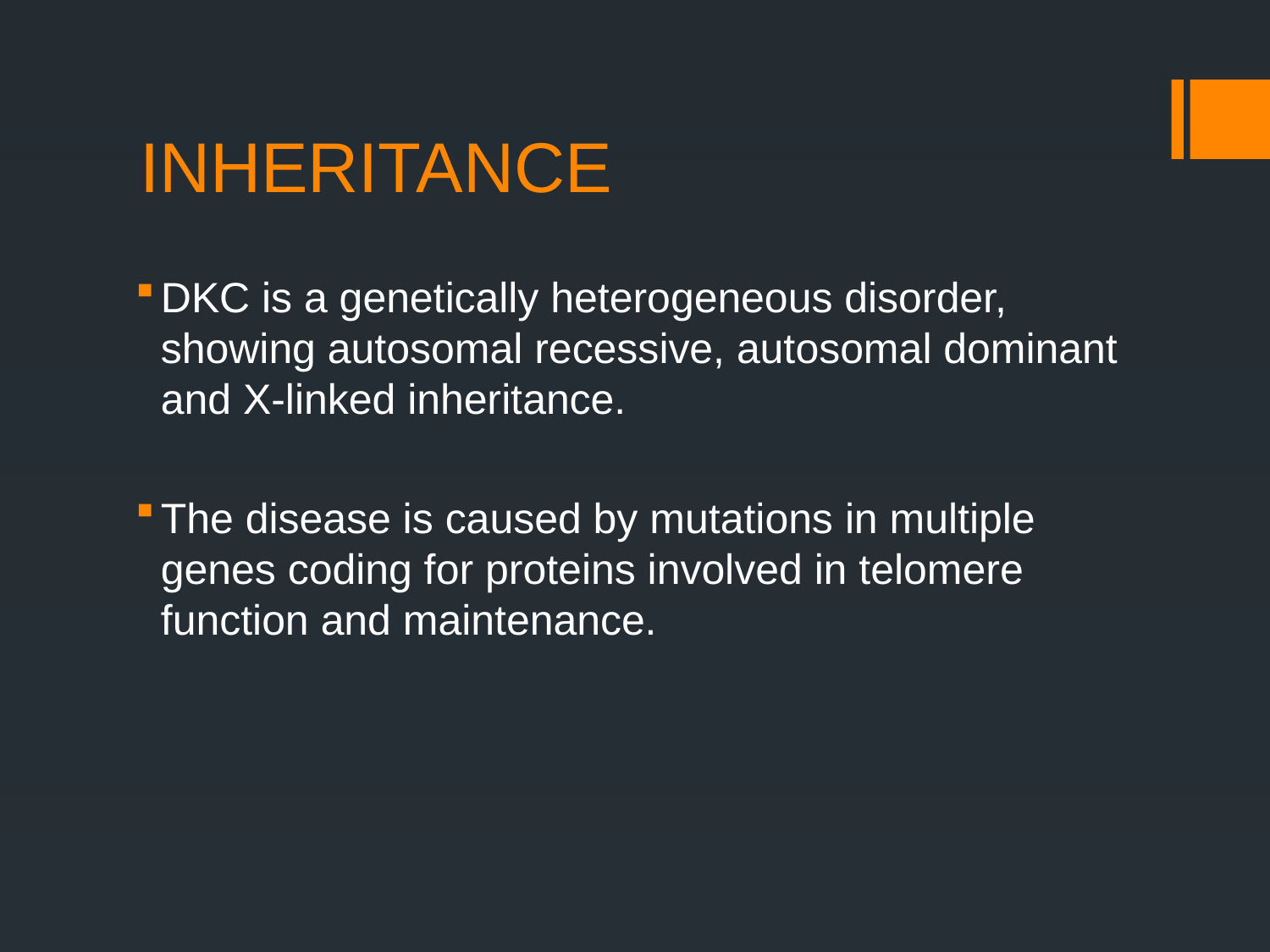

# INHERITANCE
DKC is a genetically heterogeneous disorder, showing autosomal recessive, autosomal dominant and X‐linked inheritance.

The disease is caused by mutations in multiple genes coding for proteins involved in telomere function and maintenance.